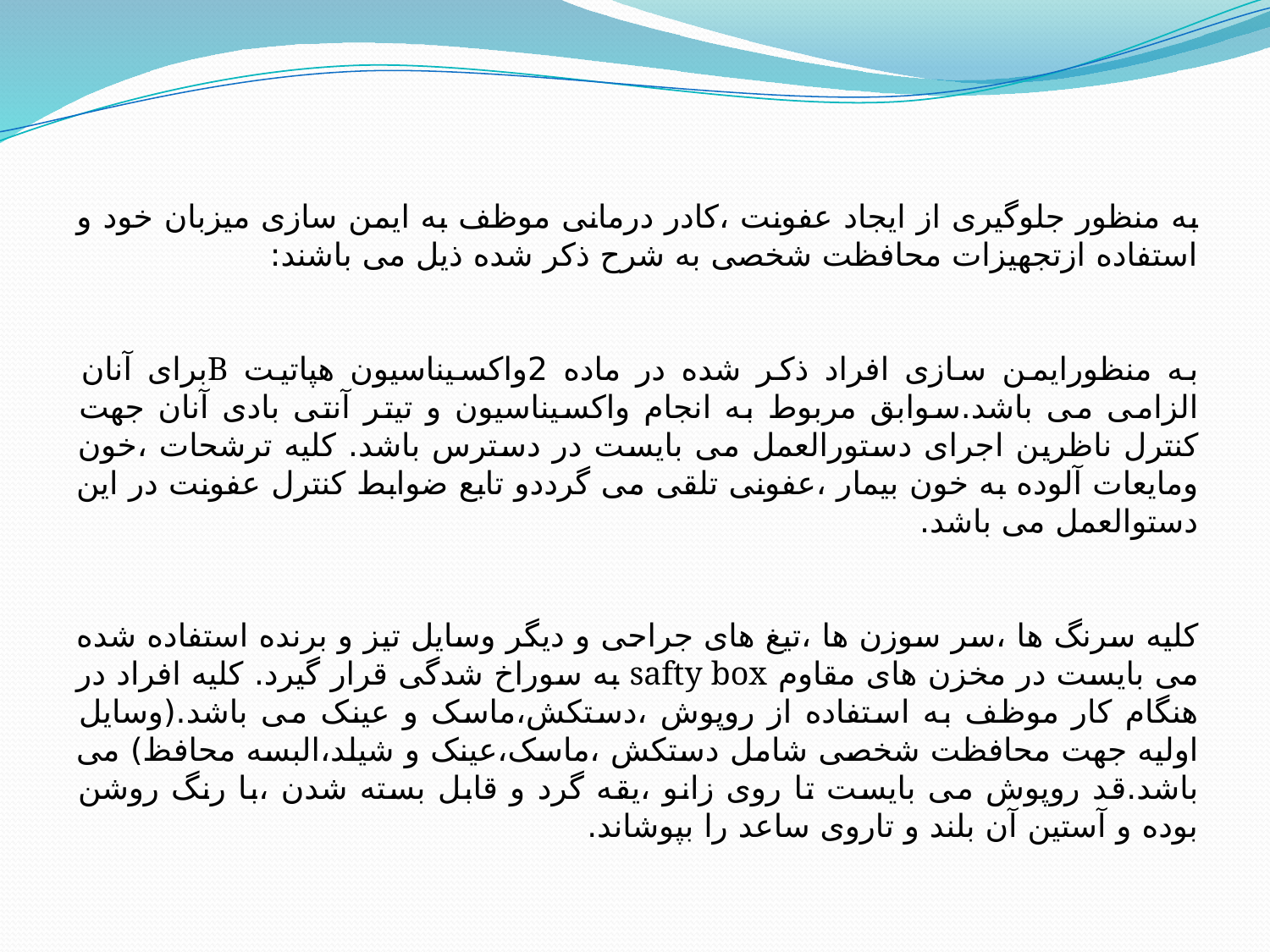

به منظور جلوگیری از ایجاد عفونت ،کادر درمانی موظف به ایمن سازی میزبان خود و استفاده ازتجهیزات محافظت شخصی به شرح ذکر شده ذیل می باشند:

به منظورایمن سازی افراد ذکر شده در ماده 2واکسیناسیون هپاتیت Bبرای آنان الزامی می باشد.سوابق مربوط به انجام واکسیناسیون و تیتر آنتی بادی آنان جهت کنترل ناظرین اجرای دستورالعمل می بایست در دسترس باشد. کلیه ترشحات ،خون ومایعات آلوده به خون بیمار ،عفونی تلقی می گرددو تابع ضوابط کنترل عفونت در این دستوالعمل می باشد.

کلیه سرنگ ها ،سر سوزن ها ،تیغ های جراحی و دیگر وسایل تیز و برنده استفاده شده می بایست در مخزن های مقاوم safty box به سوراخ شدگی قرار گیرد. کلیه افراد در هنگام کار موظف به استفاده از روپوش ،دستکش،ماسک و عینک می باشد.(وسایل اولیه جهت محافظت شخصی شامل دستکش ،ماسک،عینک و شیلد،البسه محافظ) می باشد.قد روپوش می بایست تا روی زانو ،یقه گرد و قابل بسته شدن ،با رنگ روشن بوده و آستین آن بلند و تاروی ساعد را بپوشاند.